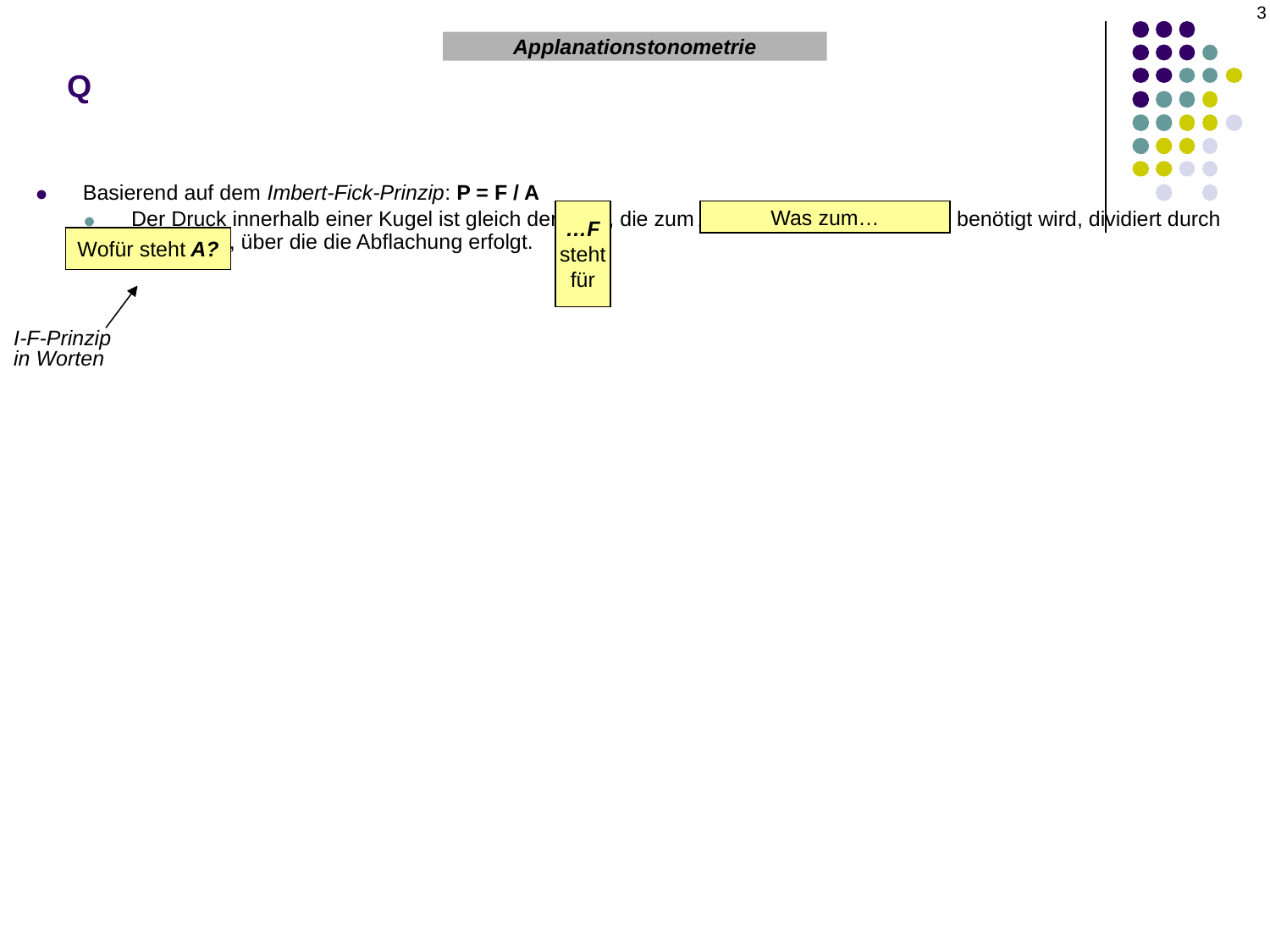

3
# Q
Applanationstonometrie
Basierend auf dem Imbert-Fick-Prinzip: P = F / A
Der Druck innerhalb einer Kugel ist gleich der Kraft, die zum Abflachen ihrer Oberfläche benötigt wird, dividiert durch die Fläche, über die die Abflachung erfolgt.
…F steht für
Was zum…
Wofür steht A?
I-F-Prinzip
in Worten